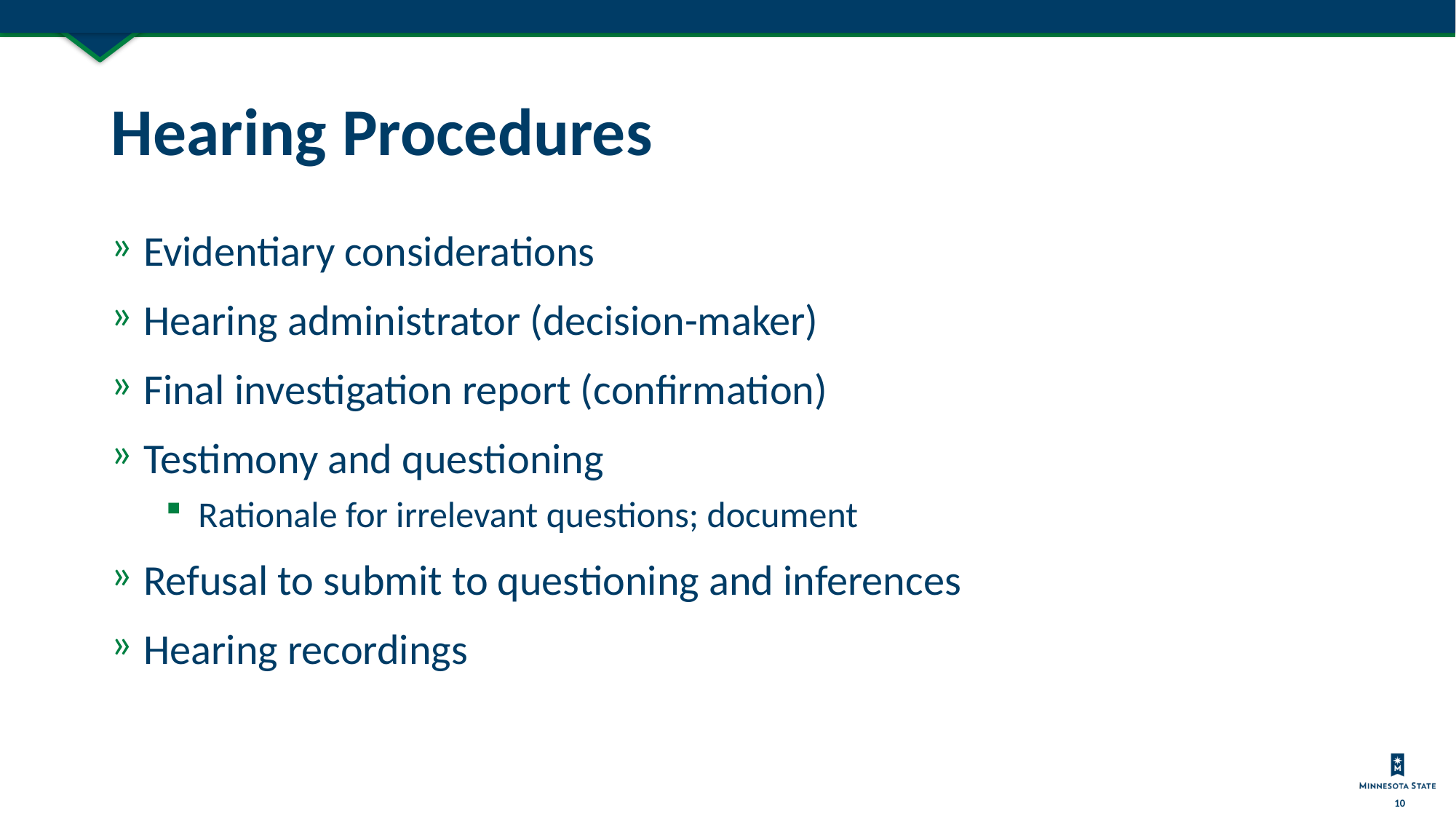

# Hearing Procedures
Evidentiary considerations
Hearing administrator (decision-maker)
Final investigation report (confirmation)
Testimony and questioning
Rationale for irrelevant questions; document
Refusal to submit to questioning and inferences
Hearing recordings